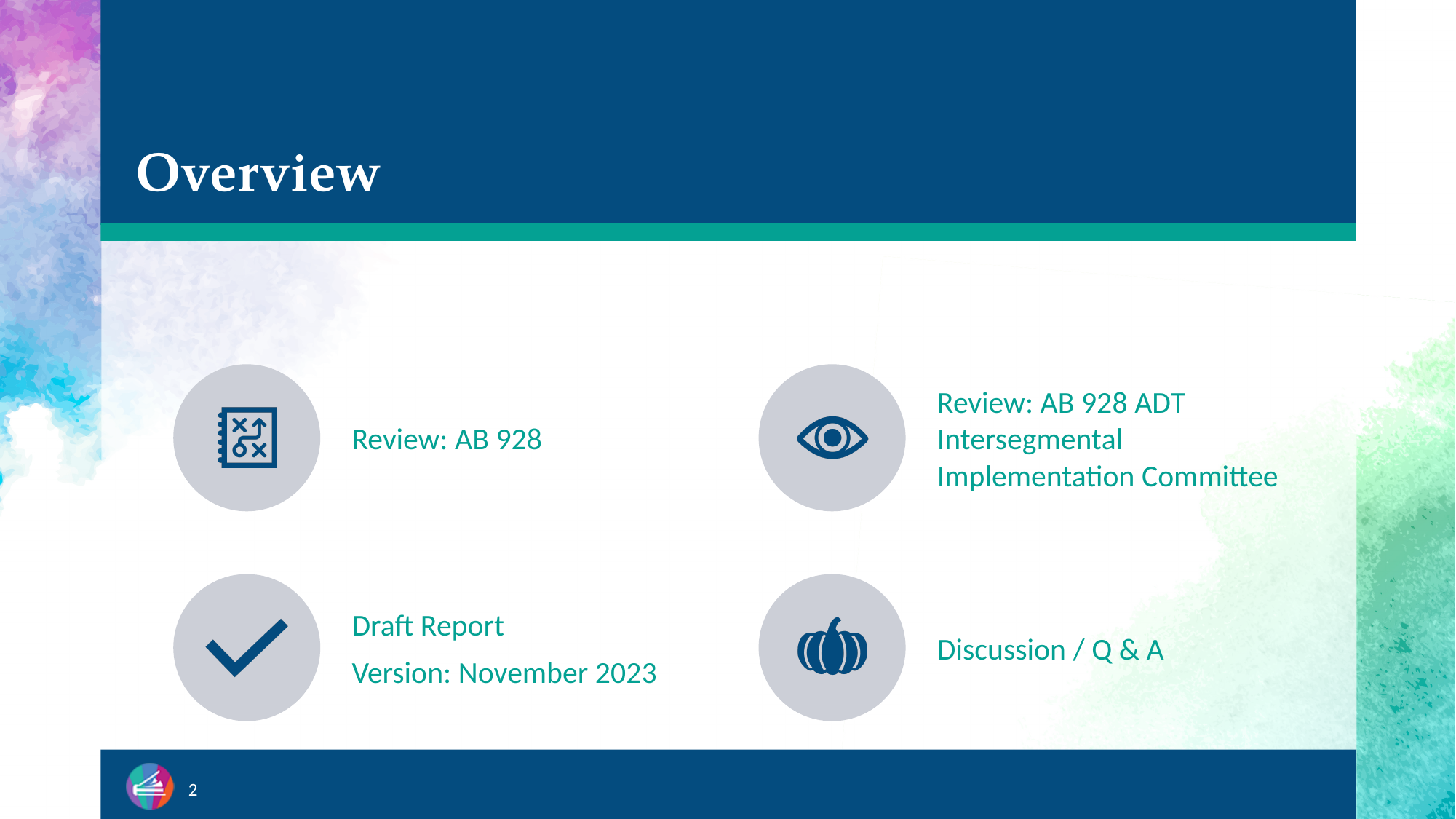

# Overview
Review: AB 928
Review: AB 928 ADT Intersegmental Implementation Committee
Draft Report
Version: November 2023
Discussion / Q & A